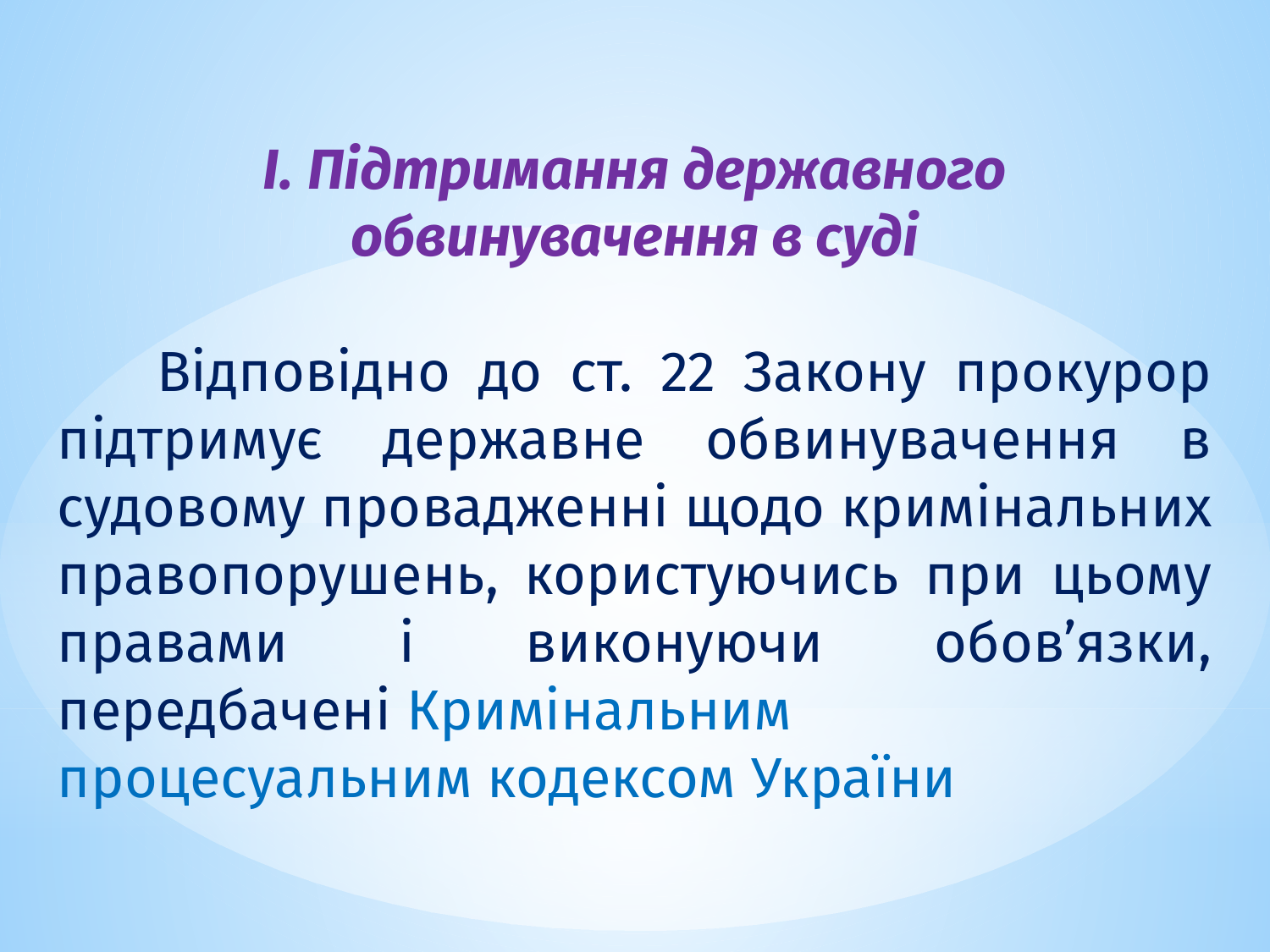

I. Підтримання державного обвинувачення в суді

Відповідно до ст. 22 Закону прокурор підтримує державне обвинувачення в судовому провадженні щодо кримінальних правопорушень, користуючись при цьому правами і виконуючи обов’язки, передбачені Кримінальним процесуальним кодексом України